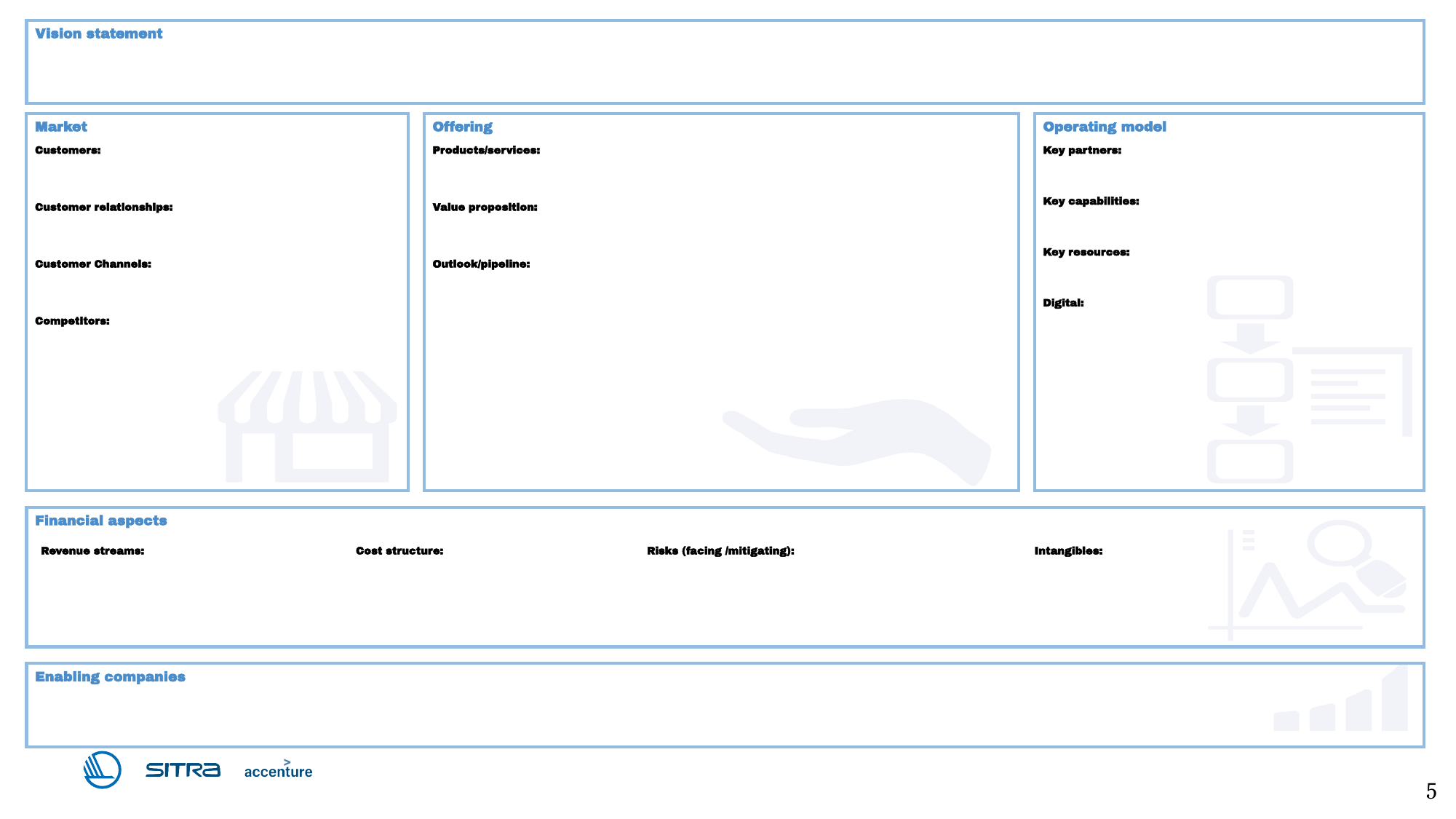

Vision statement
Market
Customers:

Customer relationships:

Customer Channels:

Competitors:
Offering
Products/services:

Value proposition:

Outlook/pipeline:
Operating model
Key partners:

Key capabilities:

Key resources:

Digital:

Financial aspects

Revenue streams:
Cost structure:
Risks (facing /mitigating):
Intangibles:

Enabling companies